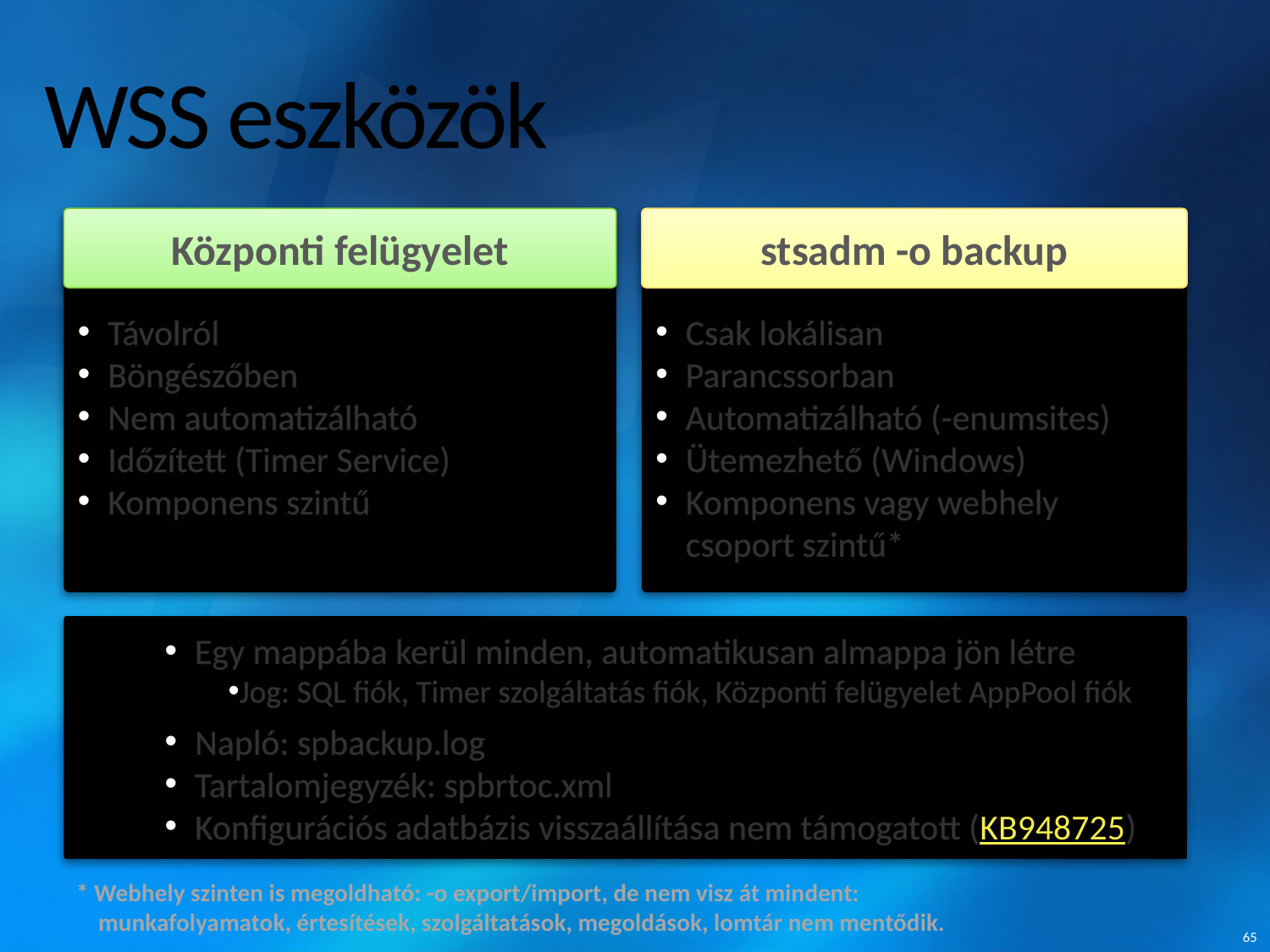

# WSS eszközök
Távolról
Böngészőben
Nem automatizálható
Időzített (Timer Service)
Komponens szintű
Csak lokálisan
Parancssorban
Automatizálható (-enumsites)
Ütemezhető (Windows)
Komponens vagy webhely csoport szintű*
Központi felügyelet
stsadm -o backup
Egy mappába kerül minden, automatikusan almappa jön létre
Jog: SQL fiók, Timer szolgáltatás fiók, Központi felügyelet AppPool fiók
Napló: spbackup.log
Tartalomjegyzék: spbrtoc.xml
Konfigurációs adatbázis visszaállítása nem támogatott (KB948725)
* Webhely szinten is megoldható: -o export/import, de nem visz át mindent:
    munkafolyamatok, értesítések, szolgáltatások, megoldások, lomtár nem mentődik.
65